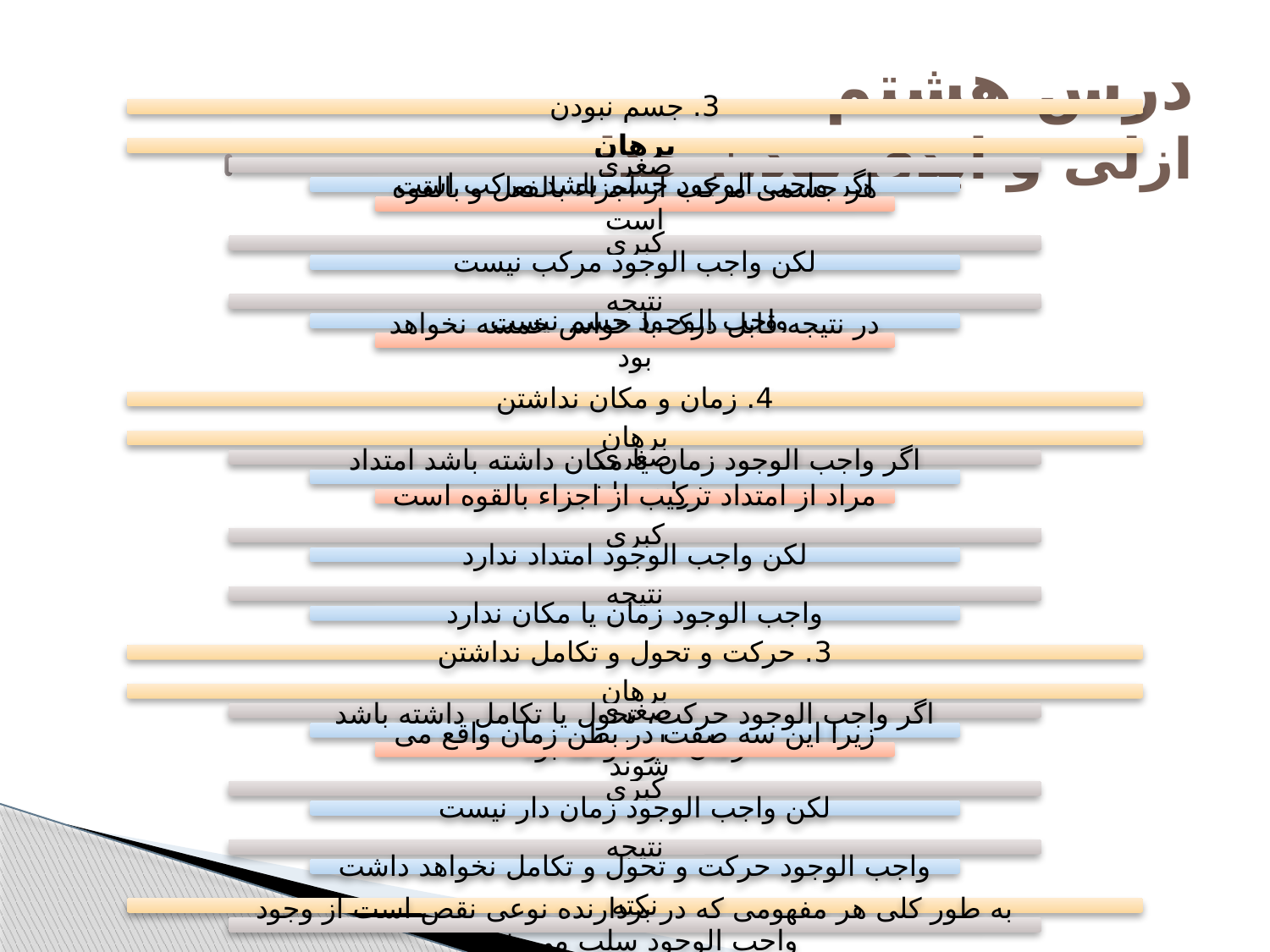

# درس هشتم ازلی و ابدی بودن خدا
برهان
صغری
کبری
لکن واجب الوجود مرکب نیست
نتیجه
برهان
صغری
کبری
لکن واجب الوجود امتداد ندارد
نتیجه
واجب الوجود زمان یا مکان ندارد
برهان
صغری
کبری
لکن واجب الوجود زمان دار نیست
نتیجه
واجب الوجود حرکت و تحول و تکامل نخواهد داشت
نکته